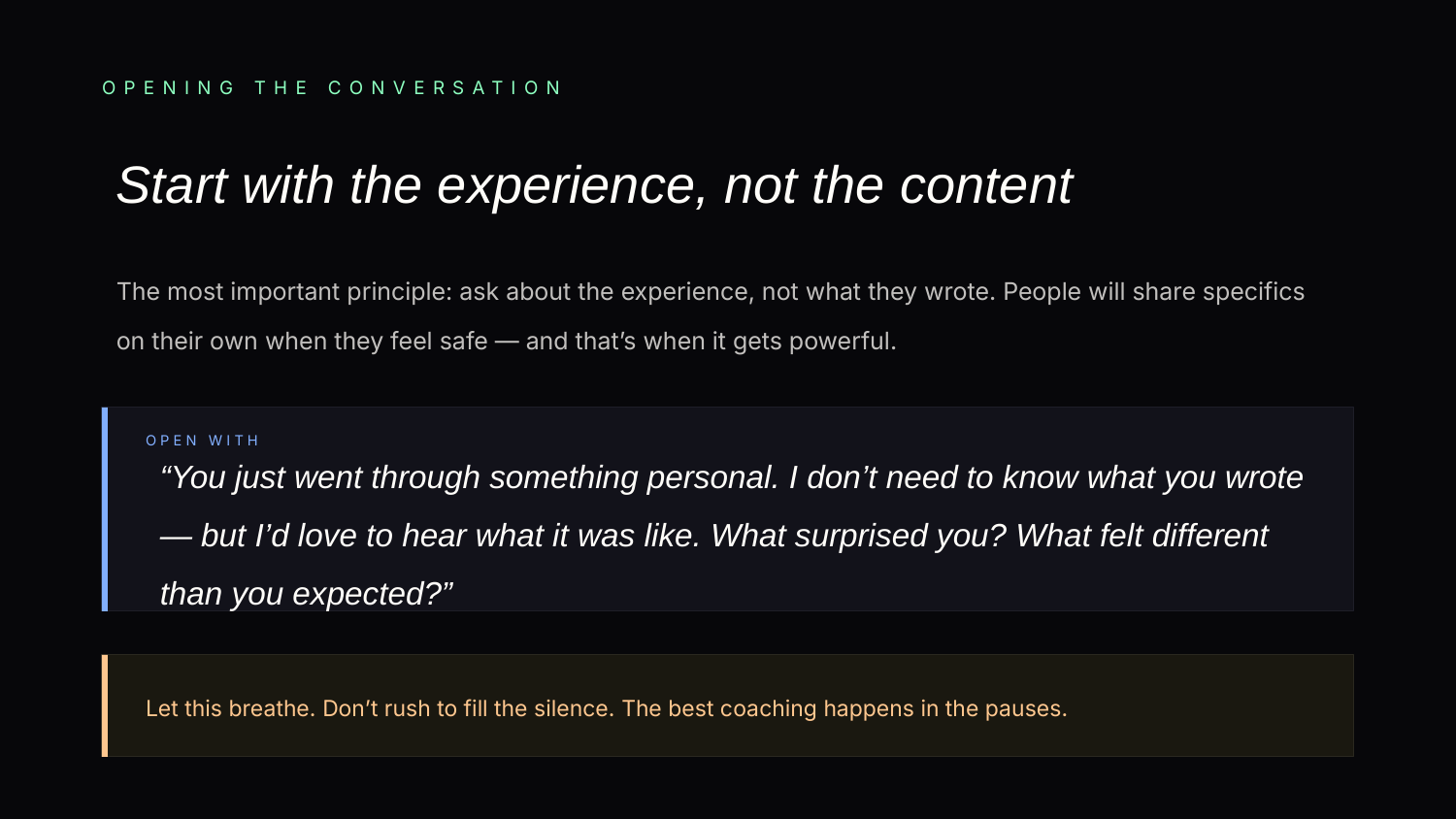

OPENING THE CONVERSATION
Start with the experience, not the content
The most important principle: ask about the experience, not what they wrote. People will share specifics on their own when they feel safe — and that’s when it gets powerful.

OPEN WITH
“You just went through something personal. I don’t need to know what you wrote — but I’d love to hear what it was like. What surprised you? What felt different than you expected?”

Let this breathe. Don’t rush to fill the silence. The best coaching happens in the pauses.